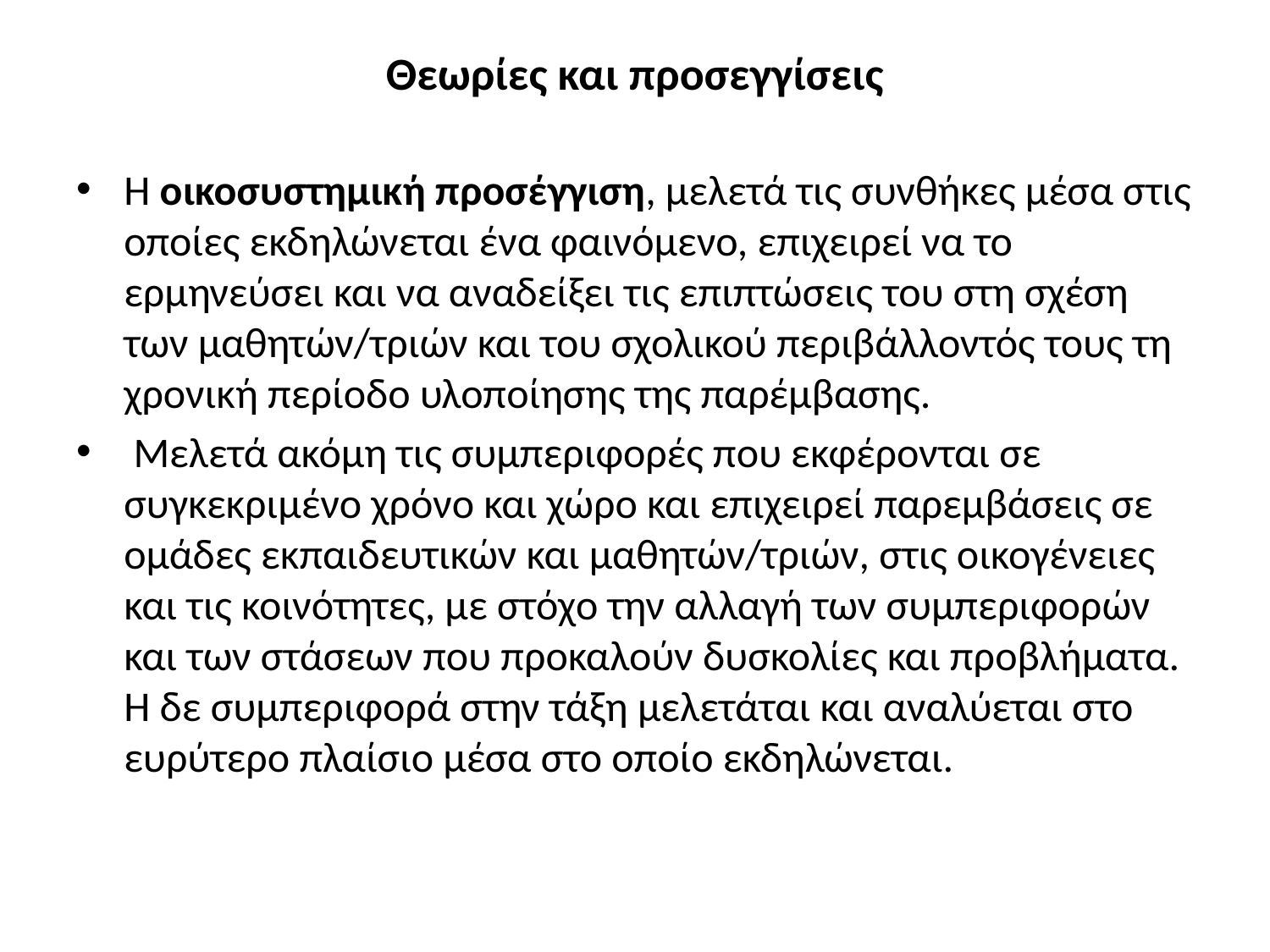

# Θεωρίες και προσεγγίσεις

Η οικοσυστημική προσέγγιση, μελετά τις συνθήκες μέσα στις οποίες εκδηλώνεται ένα φαινόμενο, επιχειρεί να το ερμηνεύσει και να αναδείξει τις επιπτώσεις του στη σχέση των μαθητών/τριών και του σχολικού περιβάλλοντός τους τη χρονική περίοδο υλοποίησης της παρέμβασης.
 Μελετά ακόμη τις συμπεριφορές που εκφέρονται σε συγκεκριμένο χρόνο και χώρο και επιχειρεί παρεμβάσεις σε ομάδες εκπαιδευτικών και μαθητών/τριών, στις οικογένειες και τις κοινότητες, με στόχο την αλλαγή των συμπεριφορών και των στάσεων που προκαλούν δυσκολίες και προβλήματα. H δε συμπεριφορά στην τάξη μελετάται και αναλύεται στο ευρύτερο πλαίσιο μέσα στο οποίο εκδηλώνεται.